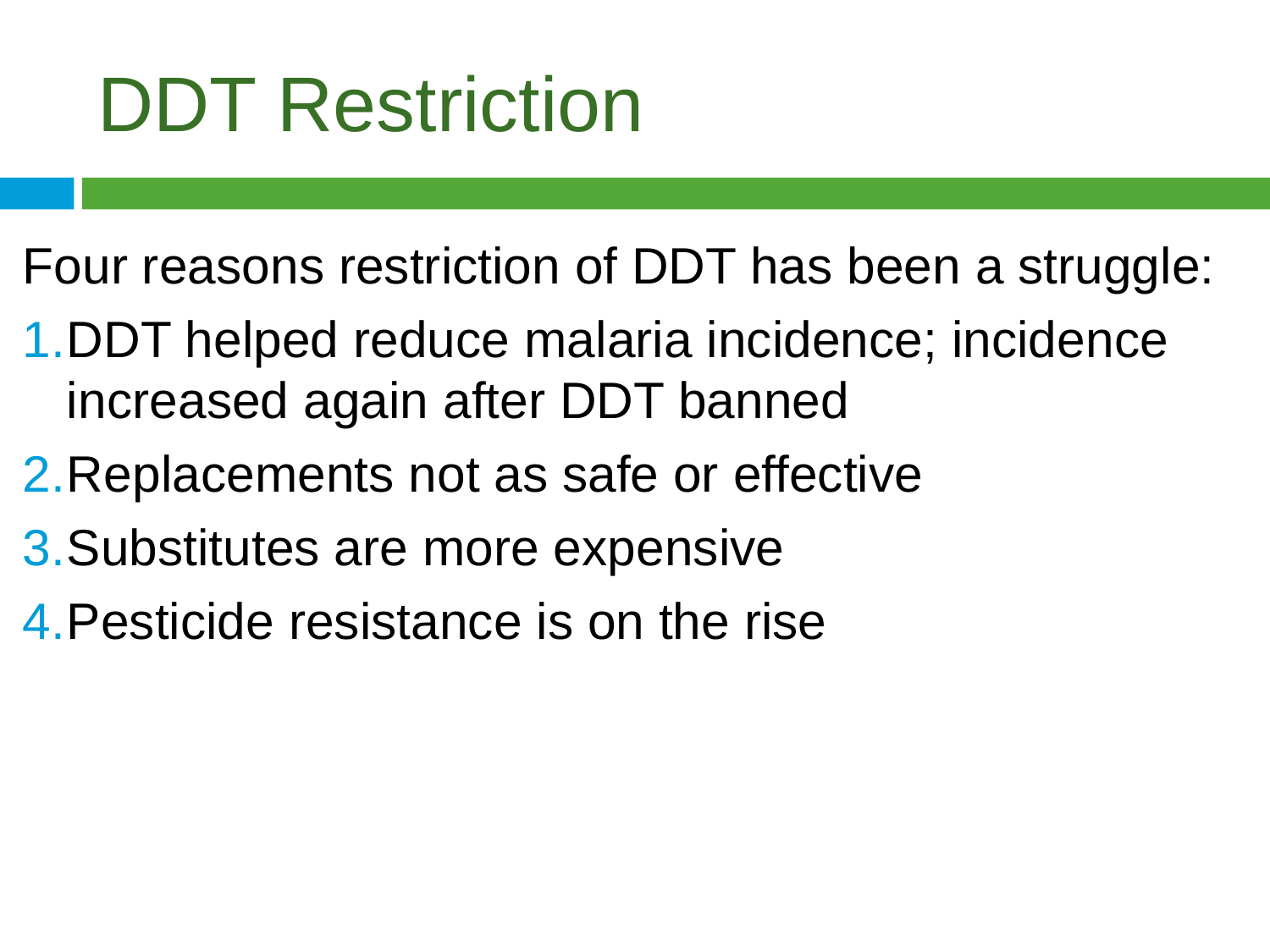

# DDT Restriction
Four reasons restriction of DDT has been a struggle:
DDT helped reduce malaria incidence; incidence increased again after DDT banned
Replacements not as safe or effective
Substitutes are more expensive
Pesticide resistance is on the rise